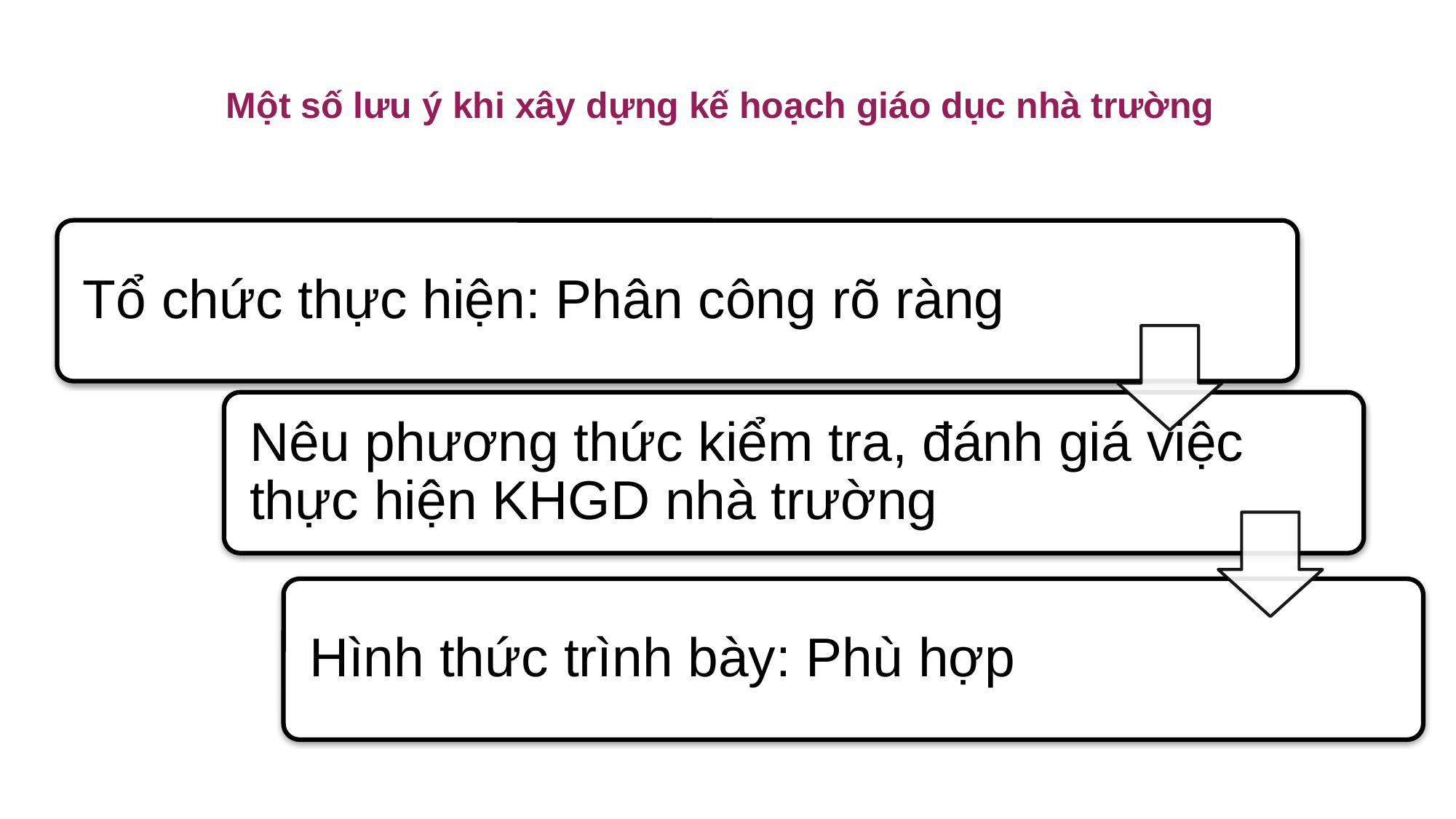

# Một số lưu ý khi xây dựng kế hoạch giáo dục nhà trường
Tổ chức thực hiện: Phân công rõ ràng
Nêu phương thức kiểm tra, đánh giá việc thực hiện KHGD nhà trường
Hình thức trình bày: Phù hợp